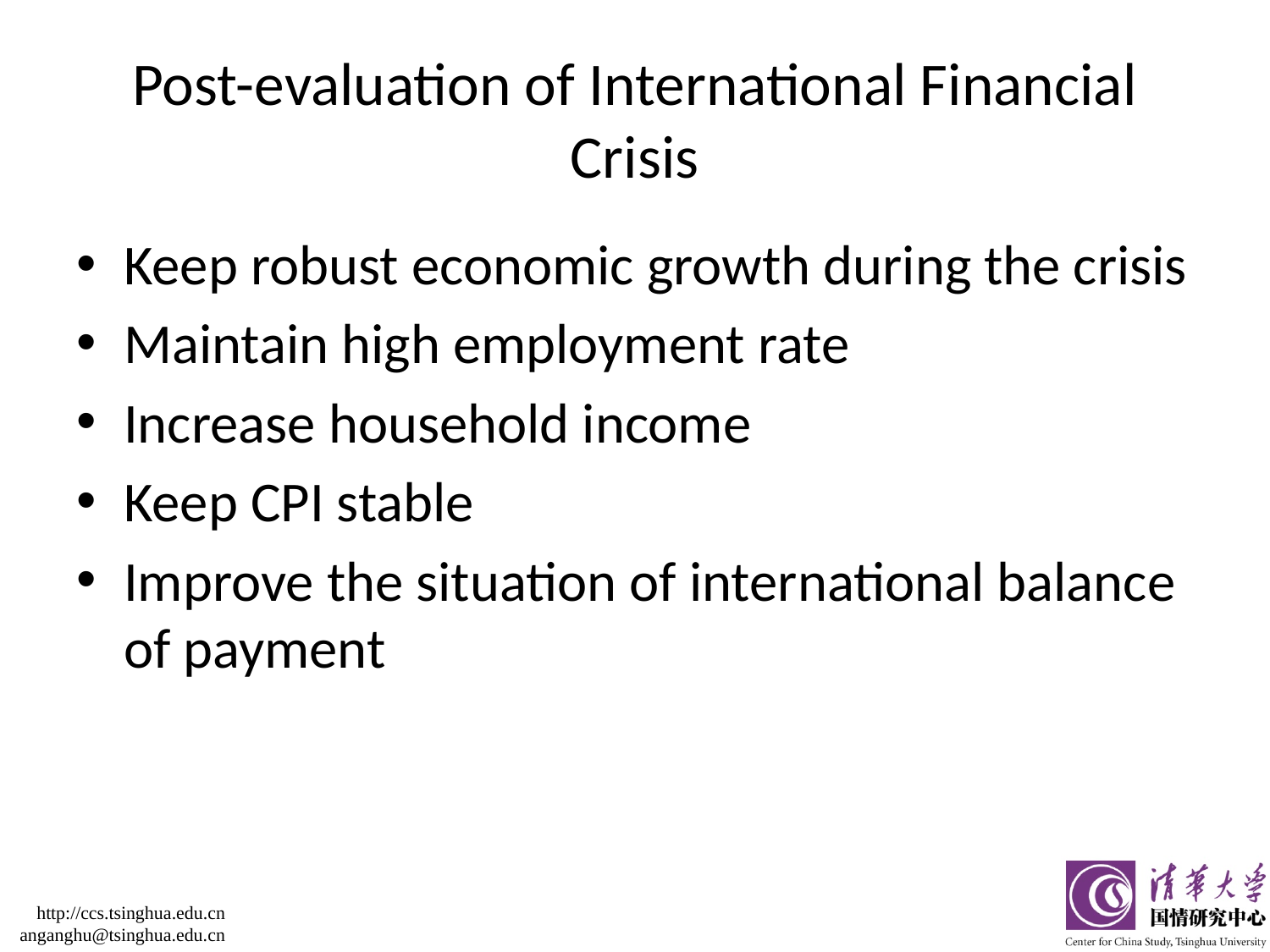

# Post-evaluation of International Financial Crisis
Keep robust economic growth during the crisis
Maintain high employment rate
Increase household income
Keep CPI stable
Improve the situation of international balance of payment